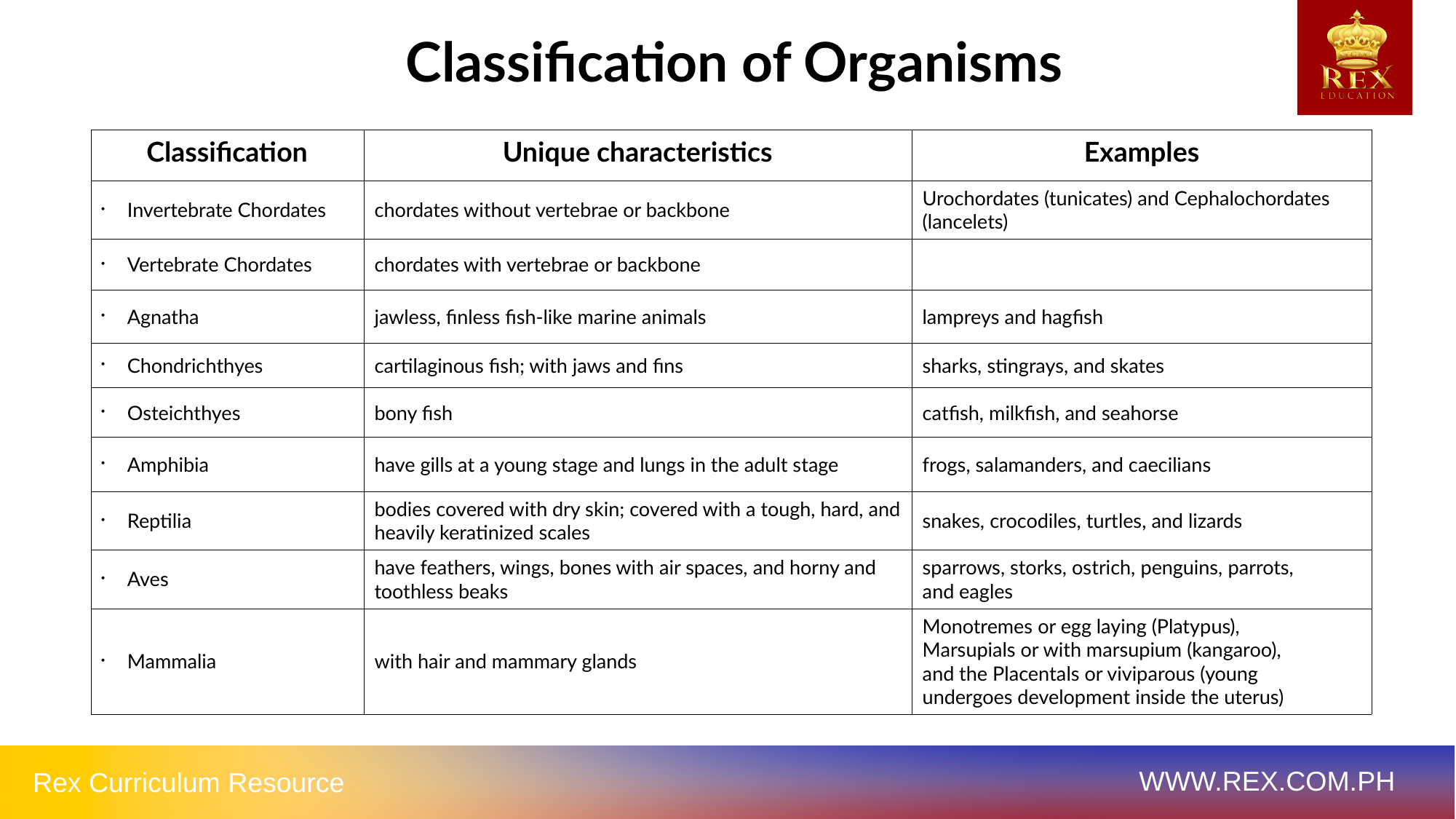

Classification of Organisms

| Classification | Unique characteristics | Examples |
| --- | --- | --- |
| Invertebrate Chordates | chordates without vertebrae or backbone | Urochordates (tunicates) and Cephalochordates (lancelets) |
| Vertebrate Chordates | chordates with vertebrae or backbone |  |
| Agnatha | jawless, finless fish-like marine animals | lampreys and hagfish |
| Chondrichthyes | cartilaginous fish; with jaws and fins | sharks, stingrays, and skates |
| Osteichthyes | bony fish | catfish, milkfish, and seahorse |
| Amphibia | have gills at a young stage and lungs in the adult stage | frogs, salamanders, and caecilians |
| Reptilia | bodies covered with dry skin; covered with a tough, hard, and heavily keratinized scales | snakes, crocodiles, turtles, and lizards |
| Aves | have feathers, wings, bones with air spaces, and horny and toothless beaks | sparrows, storks, ostrich, penguins, parrots, and eagles |
| Mammalia | with hair and mammary glands | Monotremes or egg laying (Platypus), Marsupials or with marsupium (kangaroo), and the Placentals or viviparous (young undergoes development inside the uterus) |